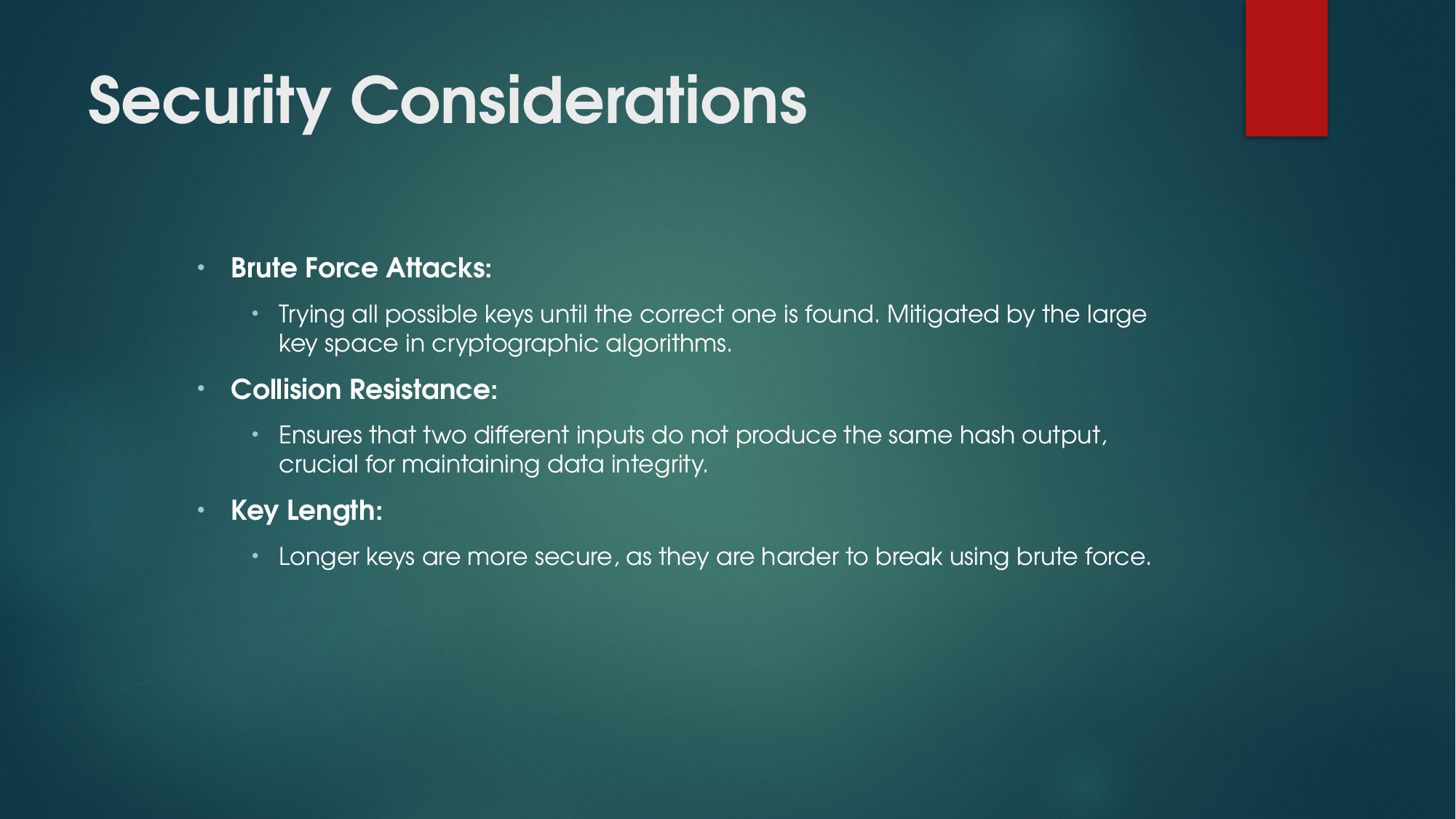

# Security Considerations
Brute Force Attacks:
Trying all possible keys until the correct one is found. Mitigated by the large key space in cryptographic algorithms.
Collision Resistance:
Ensures that two different inputs do not produce the same hash output, crucial for maintaining data integrity.
Key Length:
Longer keys are more secure, as they are harder to break using brute force.